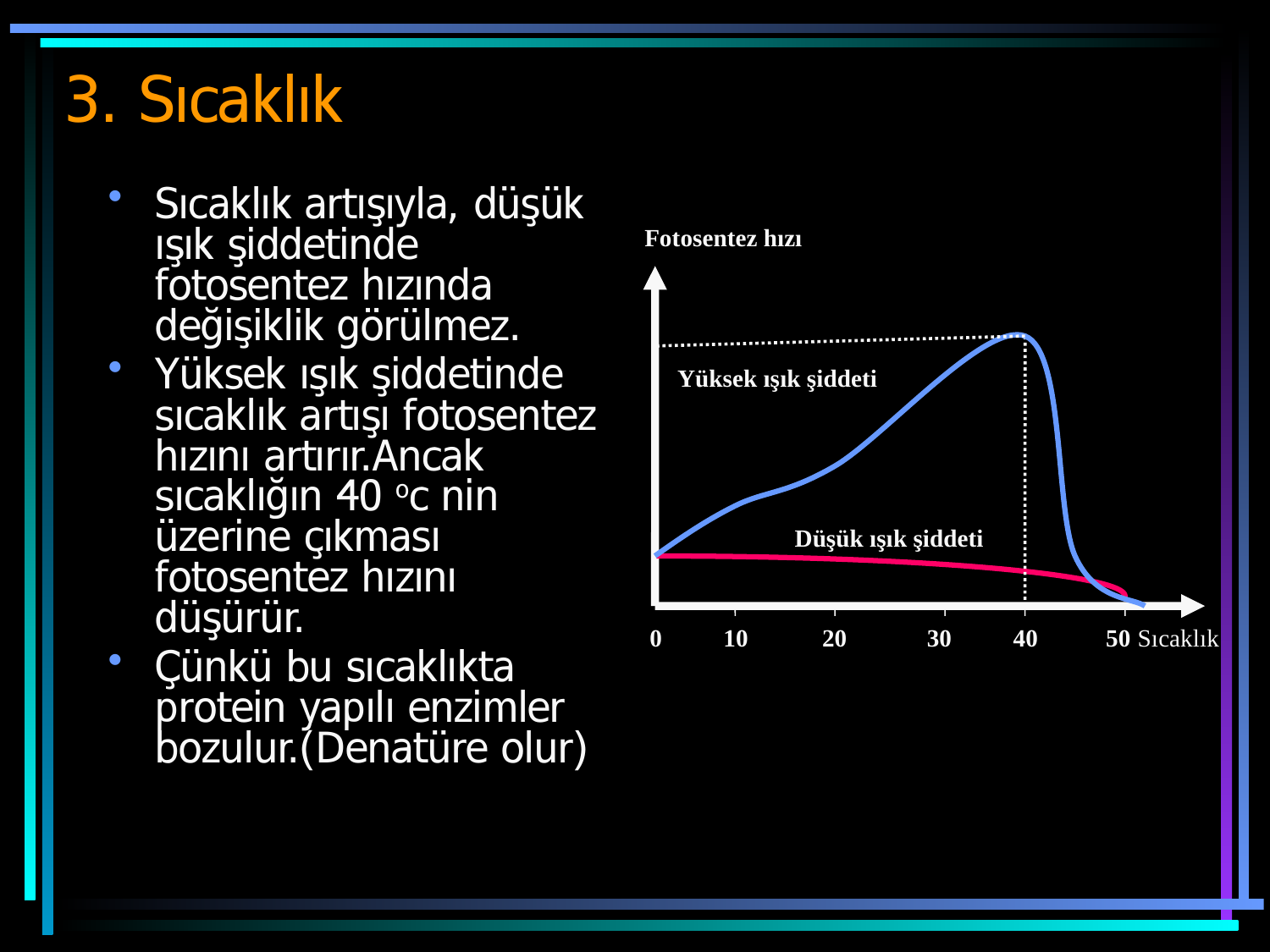

# 3. Sıcaklık
Sıcaklık artışıyla, düşük ışık şiddetinde fotosentez hızında değişiklik görülmez.
Yüksek ışık şiddetinde sıcaklık artışı fotosentez hızını artırır.Ancak sıcaklığın 40 oc nin üzerine çıkması fotosentez hızını düşürür.
Çünkü bu sıcaklıkta protein yapılı enzimler bozulur.(Denatüre olur)
Fotosentez hızı

Yüksek ışık şiddeti
Düşük ışık şiddeti

0          10            20             30          40           50
Sıcaklık